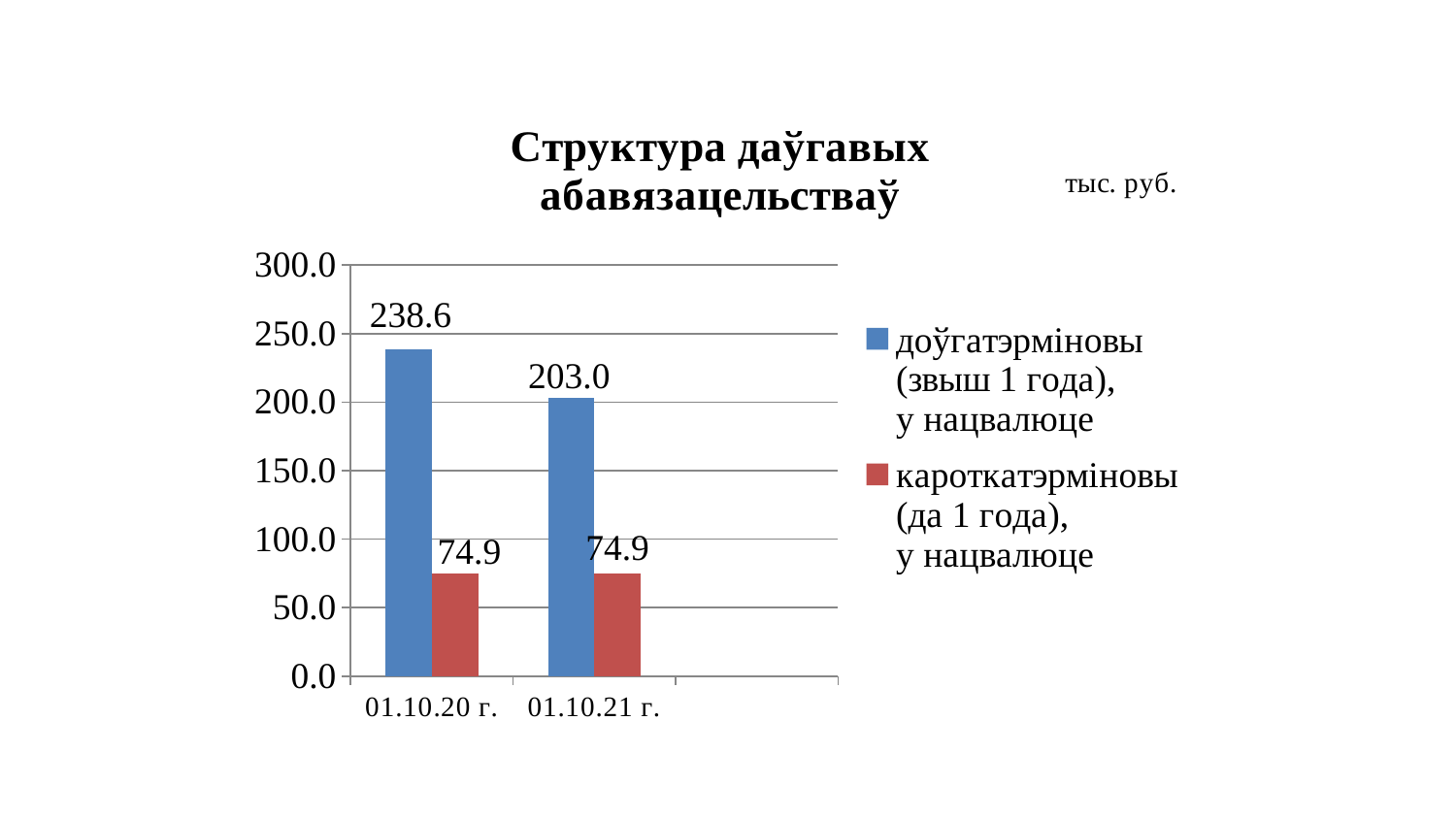

### Chart: Структура даўгавых абавязацельстваў

| Category | доўгатэрміновы (звыш 1 года),
у нацвалюце | кароткатэрміновы (да 1 года),
у нацвалюце |
|---|---|---|
| 01.10.20 г. | 238.6 | 74.9 |
| 01.10.21 г. | 203.0 | 74.9 |